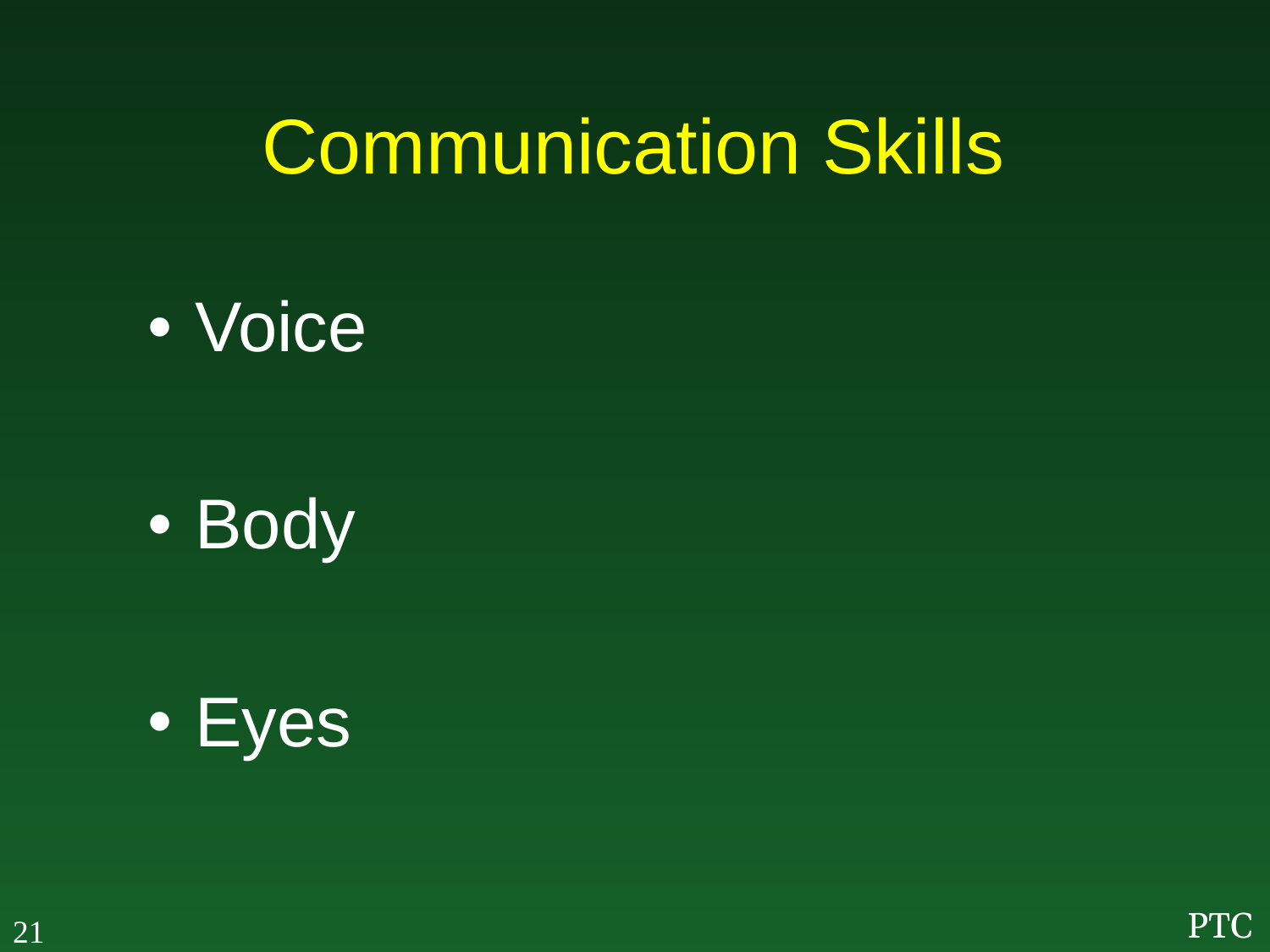

# Communication Skills
Voice

Body

Eyes
21